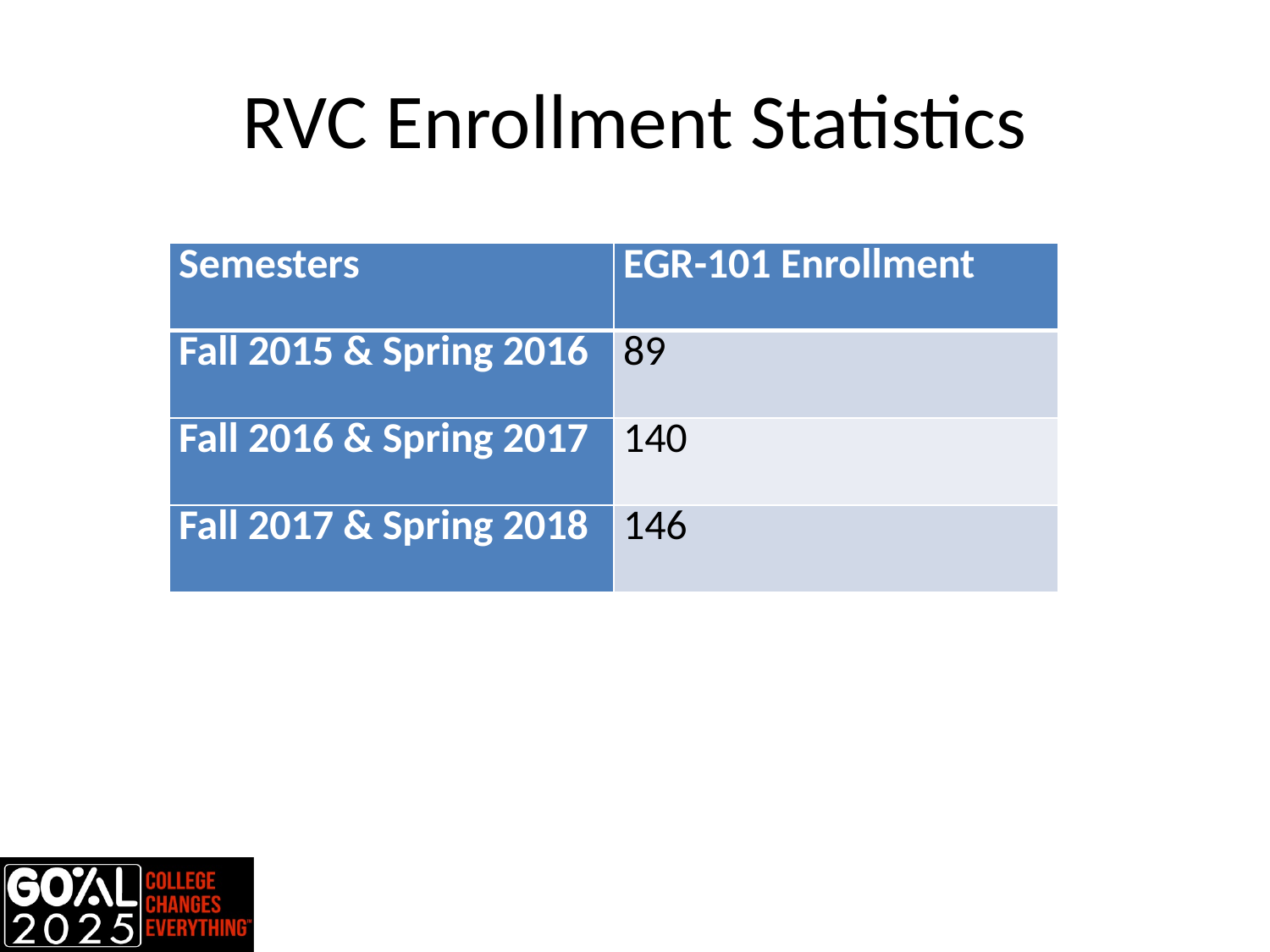

# RVC Enrollment Statistics
| Semesters | EGR-101 Enrollment |
| --- | --- |
| Fall 2015 & Spring 2016 | 89 |
| Fall 2016 & Spring 2017 | 140 |
| Fall 2017 & Spring 2018 | 146 |